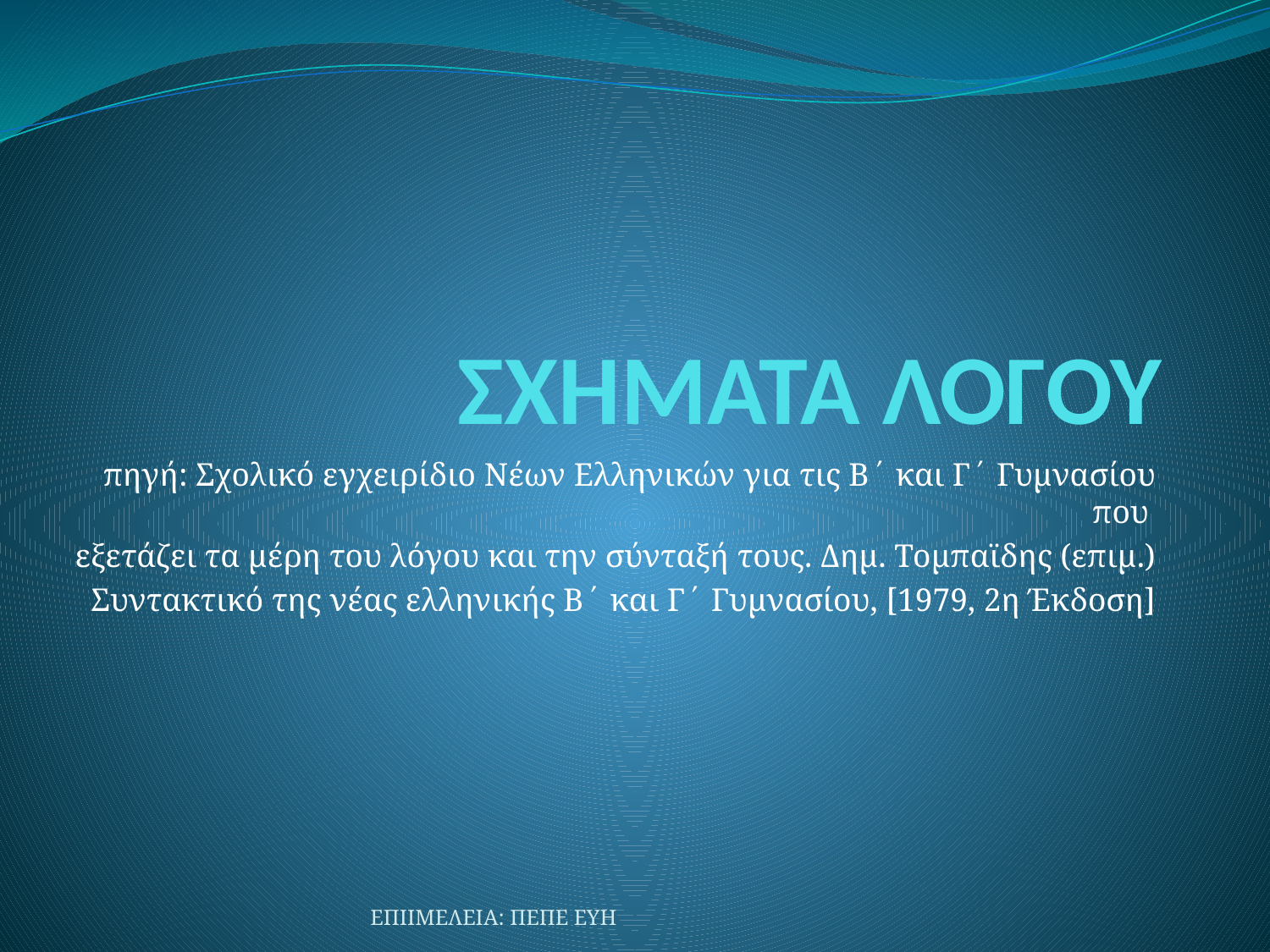

# ΣΧΗΜΑΤΑ ΛΟΓΟΥ
πηγή: Σχολικό εγχειρίδιο Νέων Ελληνικών για τις Β΄ και Γ΄ Γυμνασίου που
εξετάζει τα μέρη του λόγου και την σύνταξή τους. Δημ. Τομπαϊδης (επιμ.)
Συντακτικό της νέας ελληνικής Β΄ και Γ΄ Γυμνασίου, [1979, 2η Έκδοση]

ΕΠΙΙΜΕΛΕΙΑ: ΠΕΠΕ ΕΥΗ